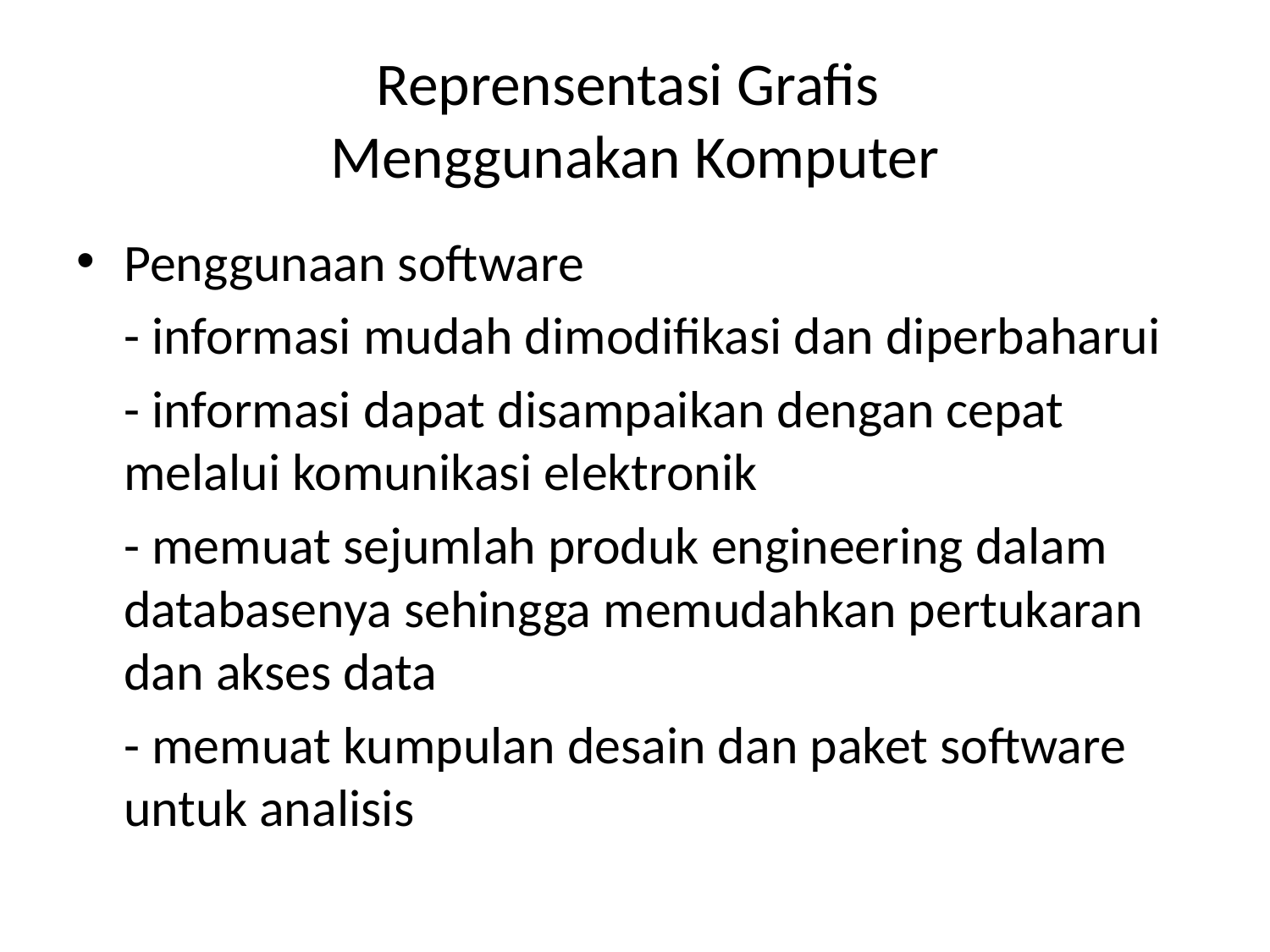

# Reprensentasi Grafis Menggunakan Komputer
Penggunaan software
	- informasi mudah dimodifikasi dan diperbaharui
	- informasi dapat disampaikan dengan cepat melalui komunikasi elektronik
	- memuat sejumlah produk engineering dalam databasenya sehingga memudahkan pertukaran dan akses data
	- memuat kumpulan desain dan paket software untuk analisis